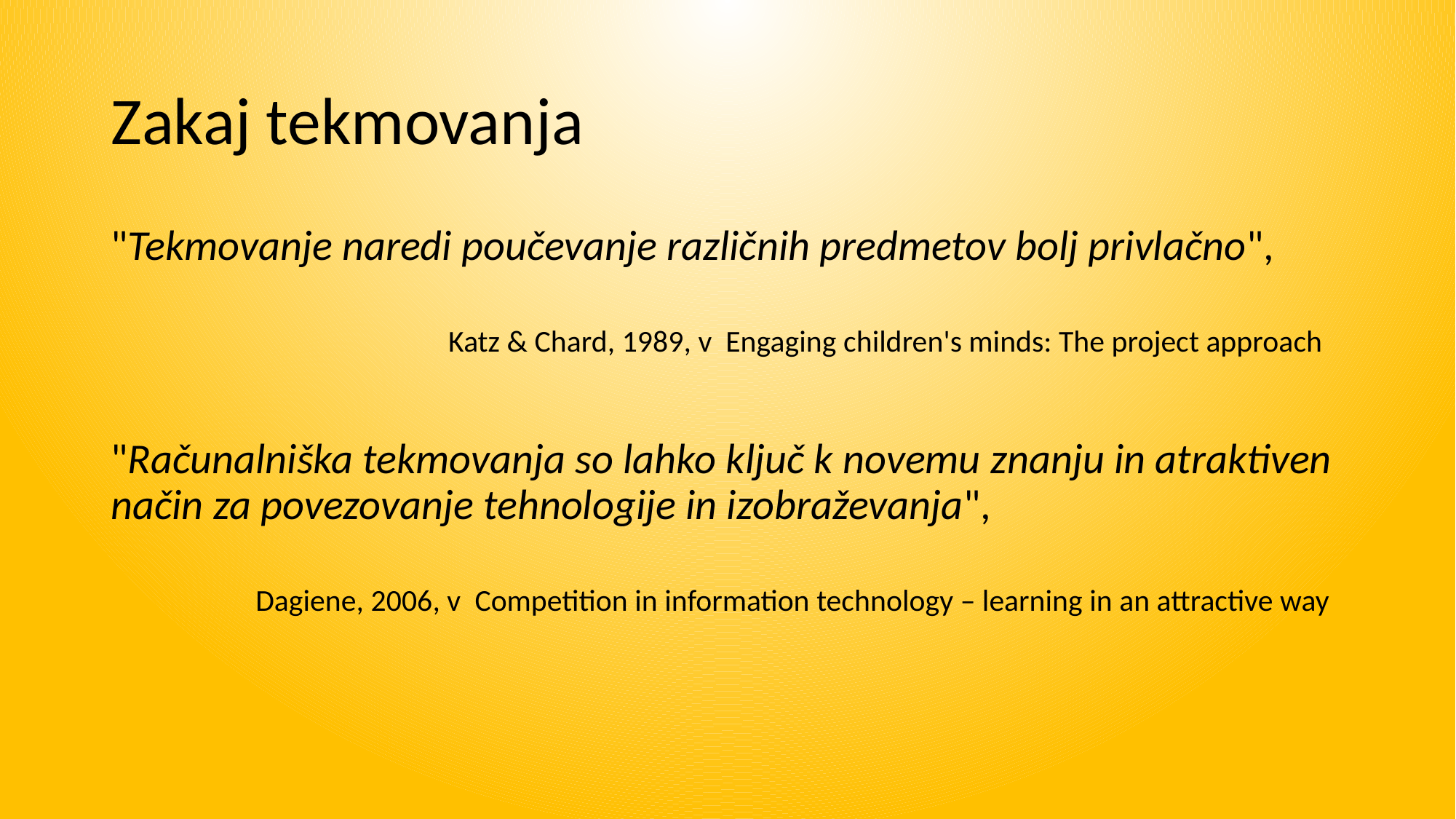

# Zakaj tekmovanja
"Tekmovanje naredi poučevanje različnih predmetov bolj privlačno",
                                   Katz & Chard, 1989, v  Engaging children's minds: The project approach

"Računalniška tekmovanja so lahko ključ k novemu znanju in atraktiven način za povezovanje tehnologije in izobraževanja",
               Dagiene, 2006, v  Competition in information technology – learning in an attractive way